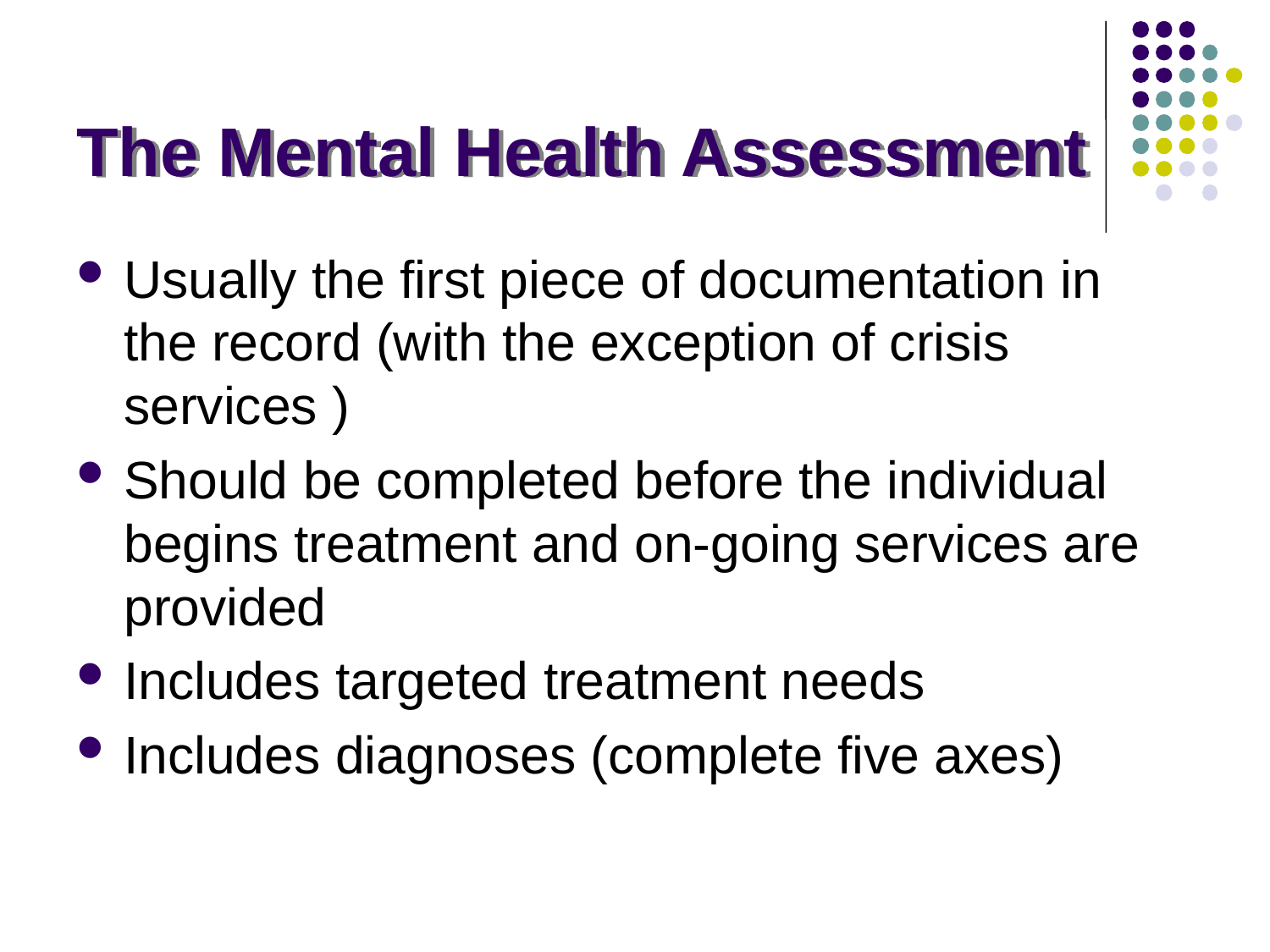

# The Mental Health Assessment
Usually the first piece of documentation in      the record (with the exception of crisis services )
Should be completed before the individual begins treatment and on-going services are provided
Includes targeted treatment needs
Includes diagnoses (complete five axes)